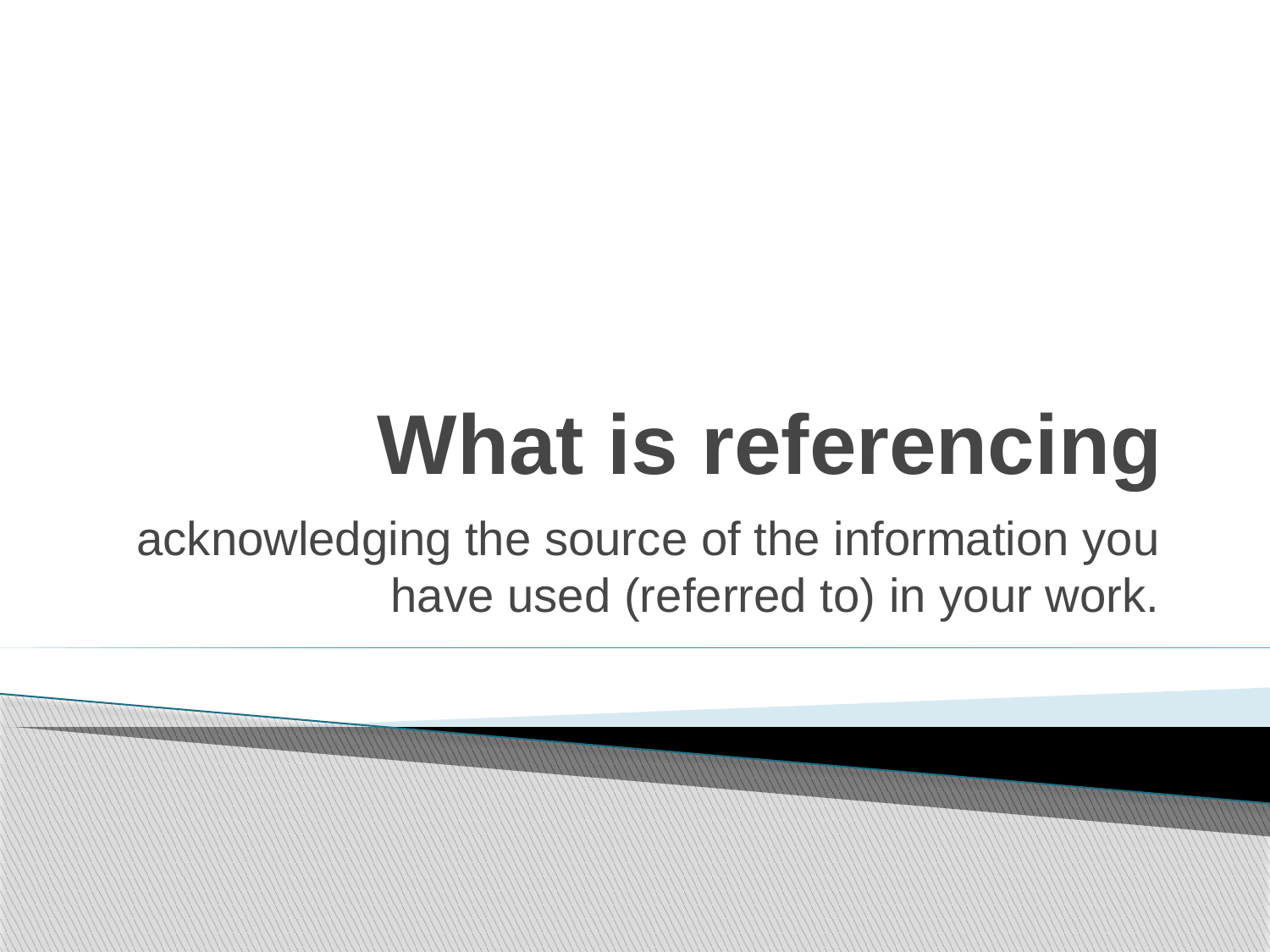

# What is referencing
 acknowledging the source of the information you have used (referred to) in your work.